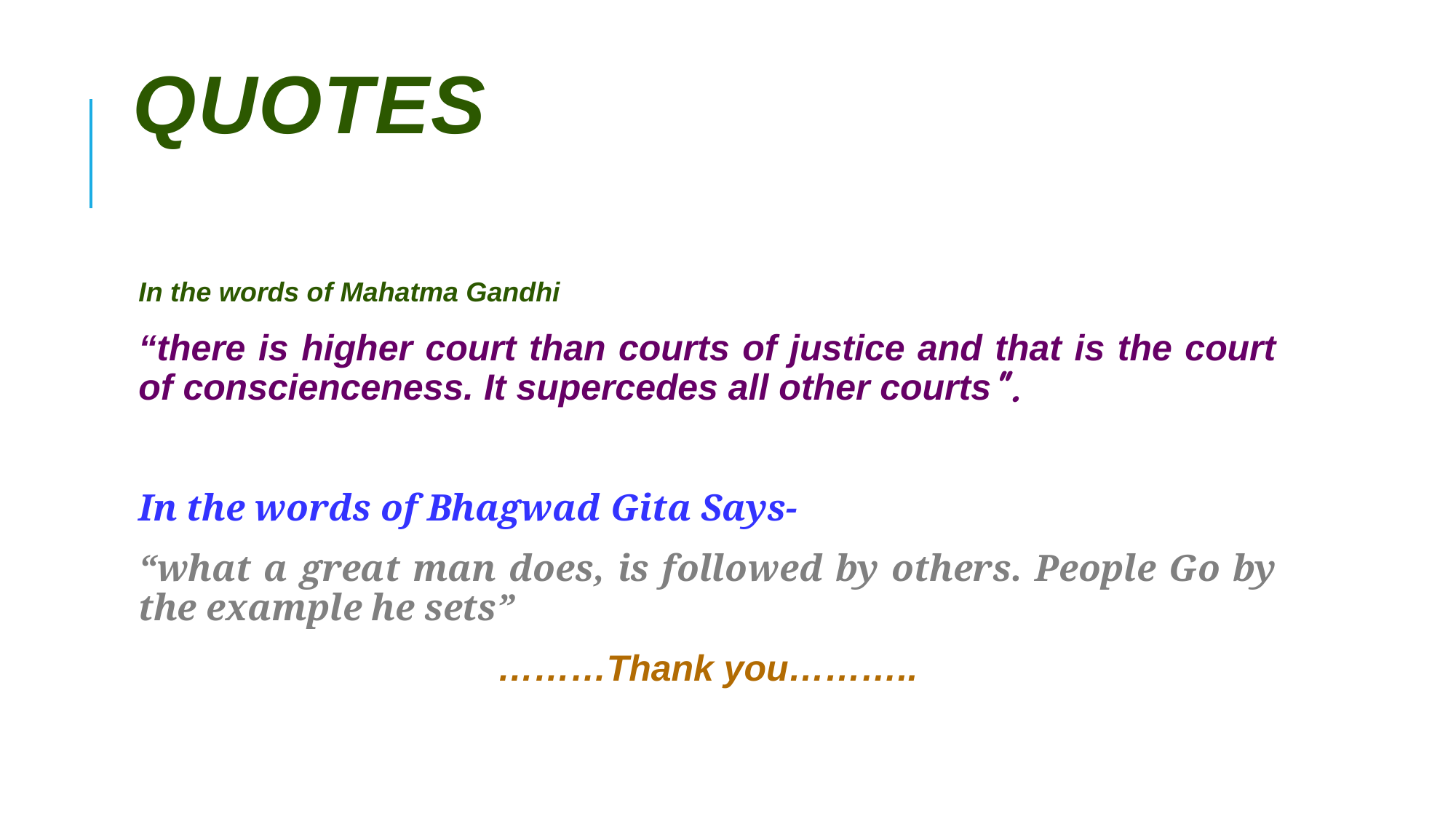

# QUOTES
In the words of Mahatma Gandhi
“there is higher court than courts of justice and that is the court of conscienceness. It supercedes all other courts”.

In the words of Bhagwad Gita Says-
“what a great man does, is followed by others. People Go by the example he sets”
………Thank you………..